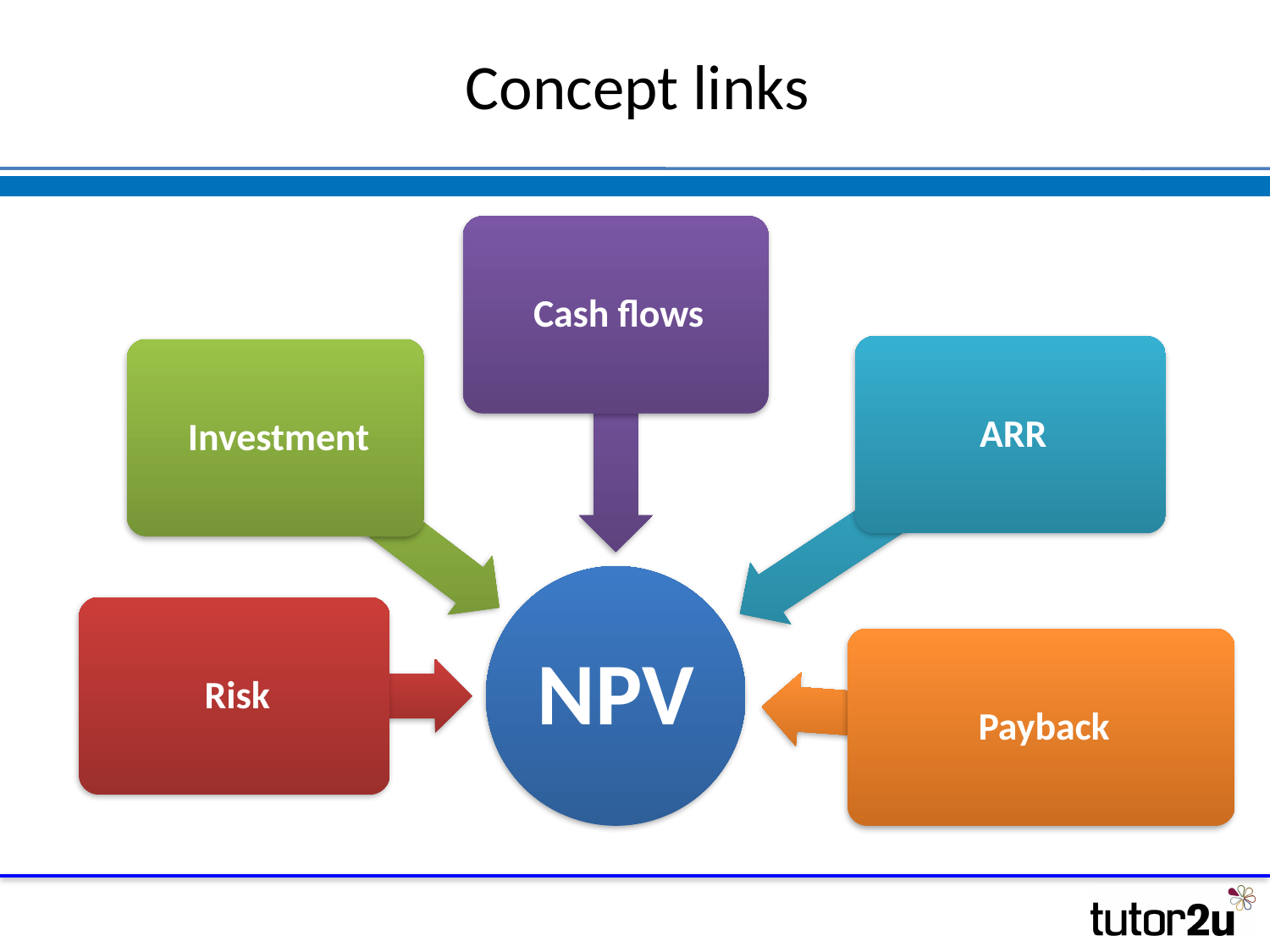

# Concept links
NPV
Risk
Investment
Cash flows
ARR
Payback